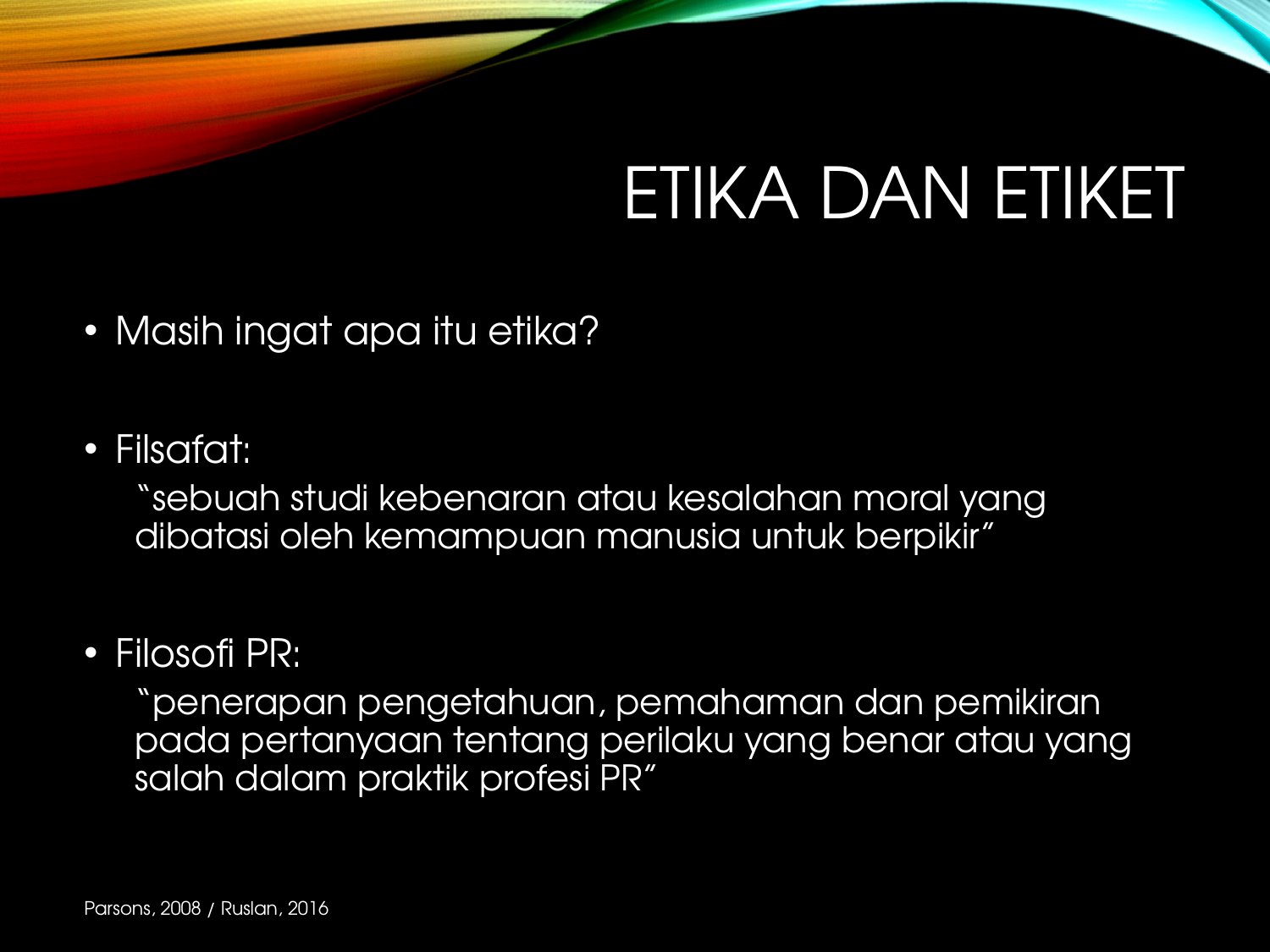

# Etika dan etiket
Masih ingat apa itu etika?

Filsafat:
“sebuah studi kebenaran atau kesalahan moral yang dibatasi oleh kemampuan manusia untuk berpikir”

Filosofi PR:
“penerapan pengetahuan, pemahaman dan pemikiran pada pertanyaan tentang perilaku yang benar atau yang salah dalam praktik profesi PR”

Parsons, 2008 / Ruslan, 2016